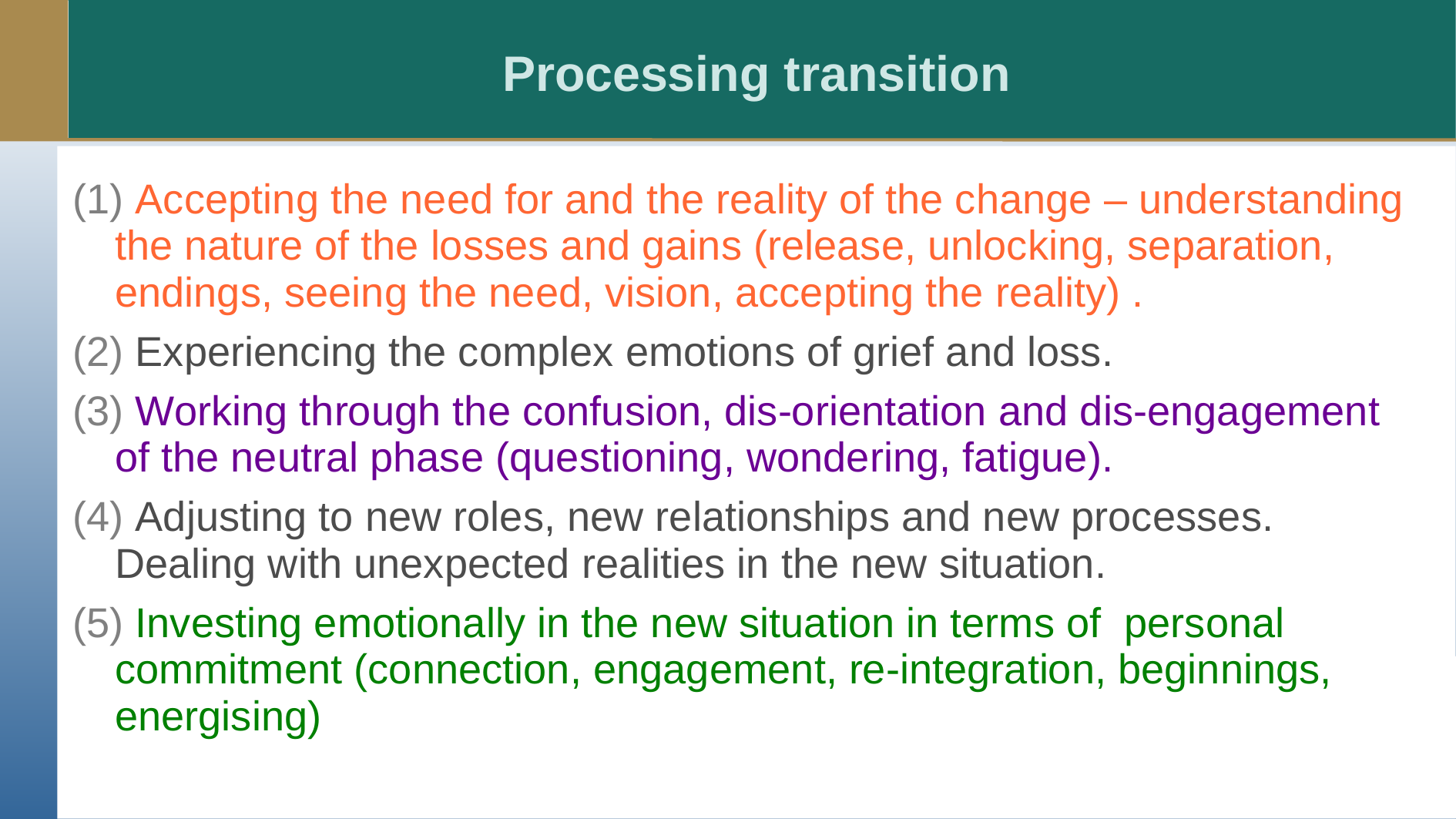

# Processing transition

 Accepting the need for and the reality of the change – understanding the nature of the losses and gains (release, unlocking, separation, endings, seeing the need, vision, accepting the reality) .
 Experiencing the complex emotions of grief and loss.
 Working through the confusion, dis-orientation and dis-engagement of the neutral phase (questioning, wondering, fatigue).
 Adjusting to new roles, new relationships and new processes.  Dealing with unexpected realities in the new situation.
 Investing emotionally in the new situation in terms of  personal commitment (connection, engagement, re-integration, beginnings, energising)